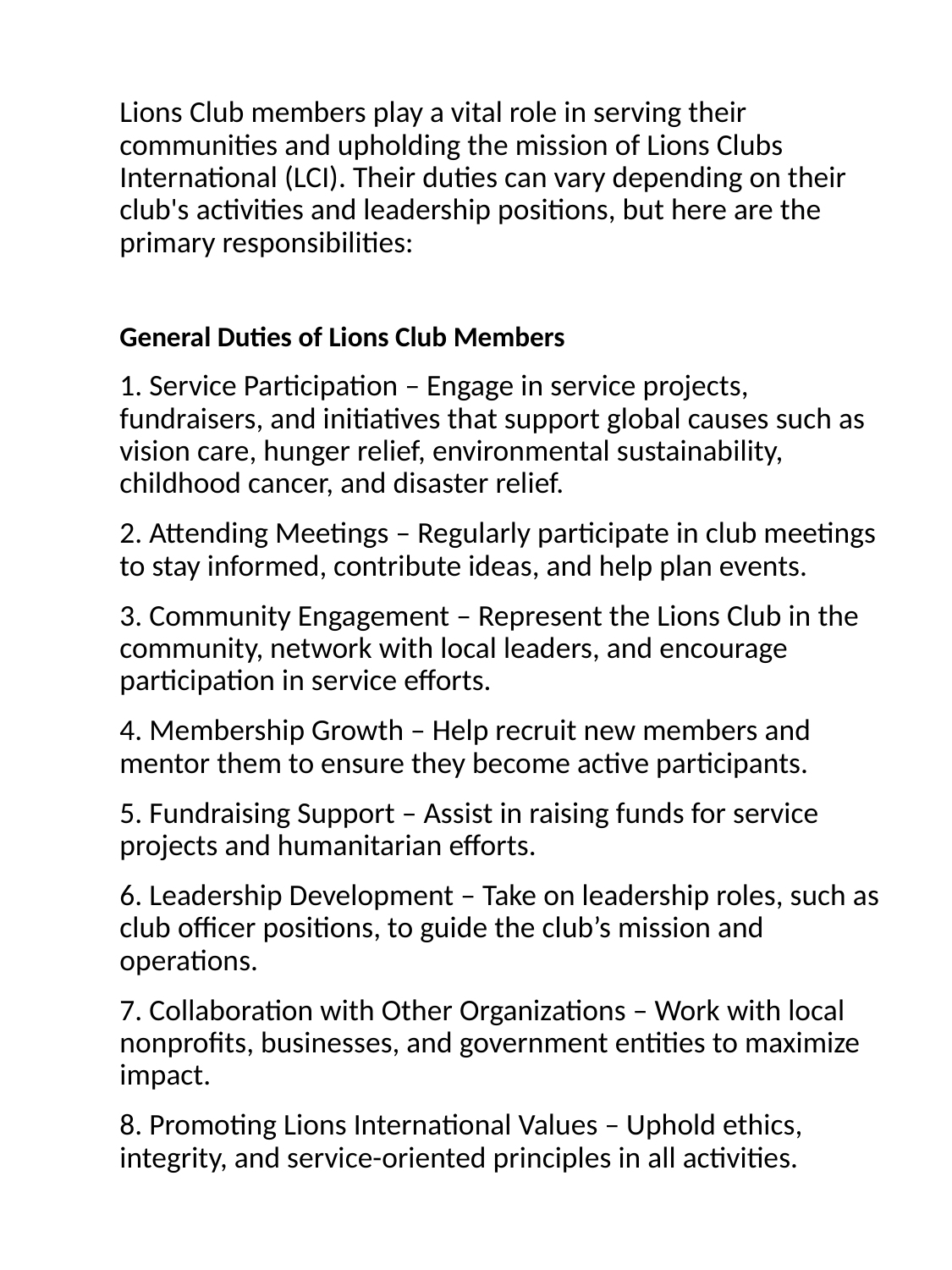

Lions Club members play a vital role in serving their communities and upholding the mission of Lions Clubs International (LCI). Their duties can vary depending on their club's activities and leadership positions, but here are the primary responsibilities:

General Duties of Lions Club Members
1. Service Participation – Engage in service projects, fundraisers, and initiatives that support global causes such as vision care, hunger relief, environmental sustainability, childhood cancer, and disaster relief.
2. Attending Meetings – Regularly participate in club meetings to stay informed, contribute ideas, and help plan events.
3. Community Engagement – Represent the Lions Club in the community, network with local leaders, and encourage participation in service efforts.
4. Membership Growth – Help recruit new members and mentor them to ensure they become active participants.
5. Fundraising Support – Assist in raising funds for service projects and humanitarian efforts.
6. Leadership Development – Take on leadership roles, such as club officer positions, to guide the club’s mission and operations.
7. Collaboration with Other Organizations – Work with local nonprofits, businesses, and government entities to maximize impact.
8. Promoting Lions International Values – Uphold ethics, integrity, and service-oriented principles in all activities.